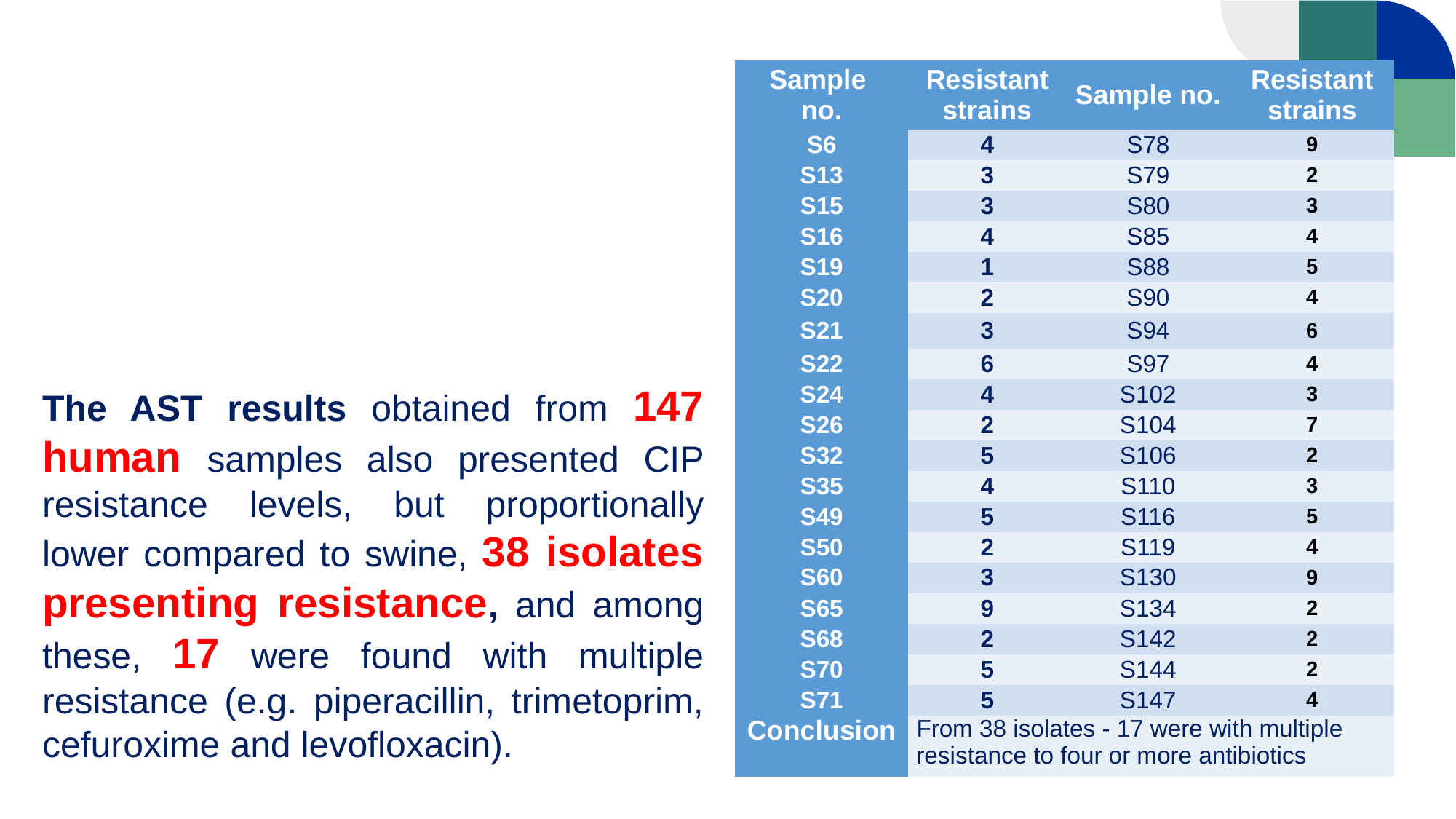

| Sample no. | Resistant strains | Sample no. | Resistant strains |
| --- | --- | --- | --- |
| S6 | 4 | S78 | 9 |
| S13 | 3 | S79 | 2 |
| S15 | 3 | S80 | 3 |
| S16 | 4 | S85 | 4 |
| S19 | 1 | S88 | 5 |
| S20 | 2 | S90 | 4 |
| S21 | 3 | S94 | 6 |
| S22 | 6 | S97 | 4 |
| S24 | 4 | S102 | 3 |
| S26 | 2 | S104 | 7 |
| S32 | 5 | S106 | 2 |
| S35 | 4 | S110 | 3 |
| S49 | 5 | S116 | 5 |
| S50 | 2 | S119 | 4 |
| S60 | 3 | S130 | 9 |
| S65 | 9 | S134 | 2 |
| S68 | 2 | S142 | 2 |
| S70 | 5 | S144 | 2 |
| S71 | 5 | S147 | 4 |
| Conclusion | From 38 isolates - 17 were with multiple resistance to four or more antibiotics |  |  |
The AST results obtained from 147 human samples also presented CIP resistance levels, but proportionally lower compared to swine, 38 isolates presenting resistance, and among these, 17 were found with multiple resistance (e.g. piperacillin, trimetoprim, cefuroxime and levofloxacin).